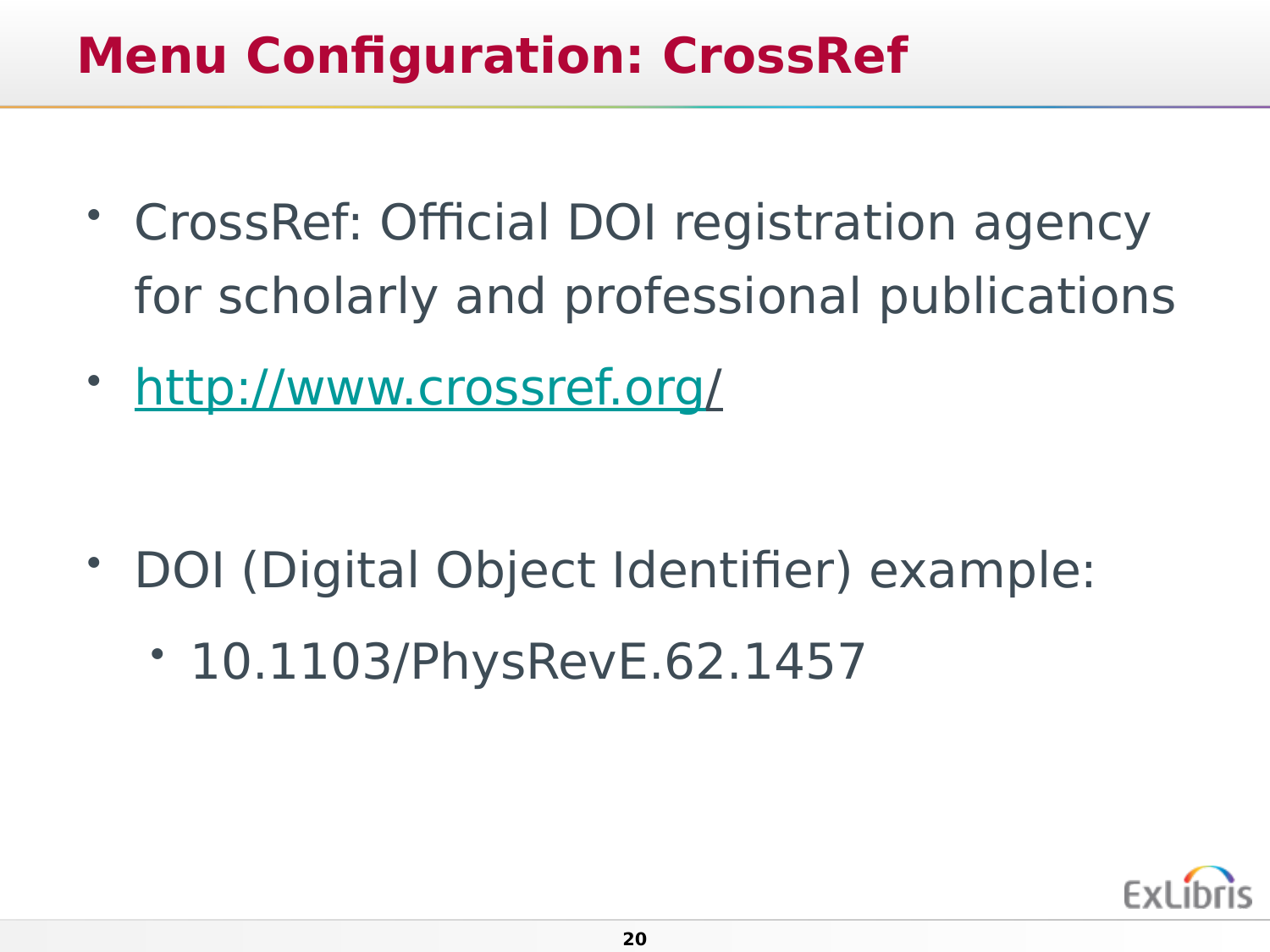

# Menu Configuration: CrossRef
CrossRef: Official DOI registration agency for scholarly and professional publications
http://www.crossref.org/

DOI (Digital Object Identifier) example:
10.1103/PhysRevE.62.1457